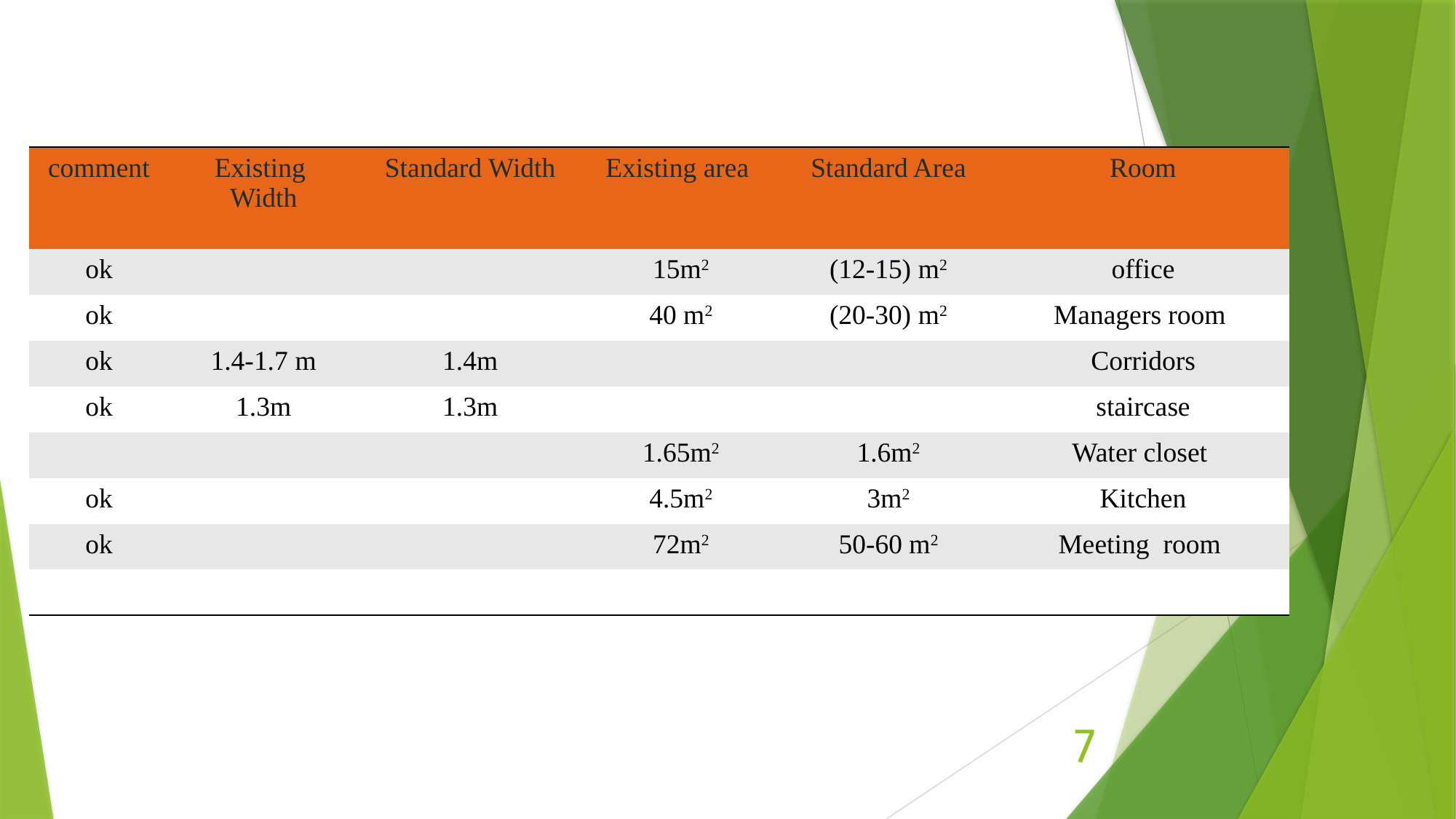

| comment | Existing Width | Standard Width | Existing area | Standard Area | Room |
| --- | --- | --- | --- | --- | --- |
| ok |  |  | 15m2 | (12-15) m2 | office |
| ok |  |  | 40 m2 | (20-30) m2 | Managers room |
| ok | 1.4-1.7 m | 1.4m |  |  | Corridors |
| ok | 1.3m | 1.3m |  |  | staircase |
|  |  |  | 1.65m2 | 1.6m2 | Water closet |
| ok |  |  | 4.5m2 | 3m2 | Kitchen |
| ok |  |  | 72m2 | 50-60 m2 | Meeting room |
|  |  |  |  |  |  |
7